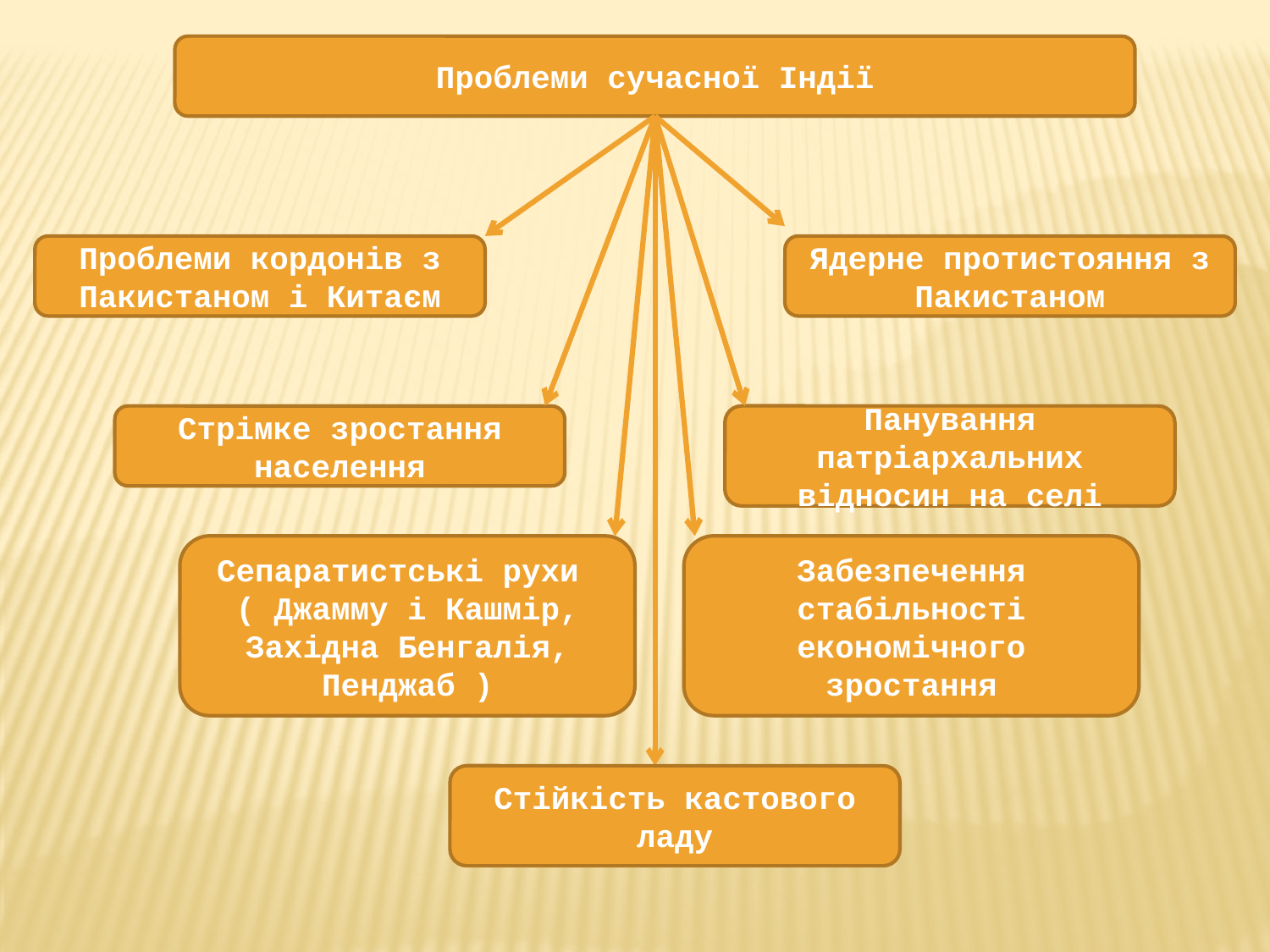

Проблеми сучасної Індії
Проблеми кордонів з Пакистаном і Китаєм
Ядерне протистояння з Пакистаном
Стрімке зростання населення
Панування патріархальних відносин на селі
Сепаратистські рухи
( Джамму і Кашмір, Західна Бенгалія, Пенджаб )
Забезпечення стабільності економічного зростання
Стійкість кастового ладу